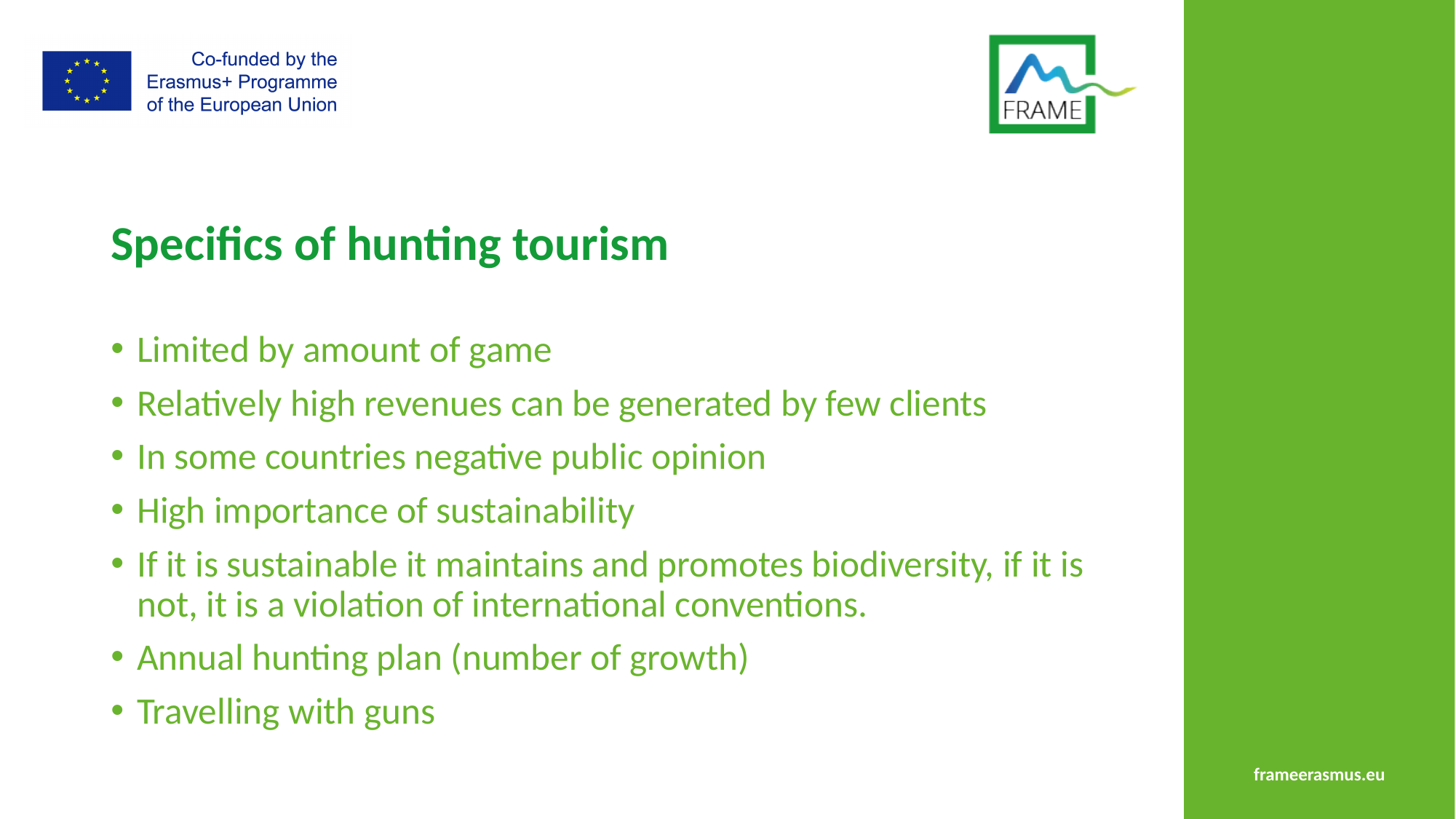

# Specifics of hunting tourism
Limited by amount of game
Relatively high revenues can be generated by few clients
In some countries negative public opinion
High importance of sustainability
If it is sustainable it maintains and promotes biodiversity, if it is not, it is a violation of international conventions.
Annual hunting plan (number of growth)
Travelling with guns